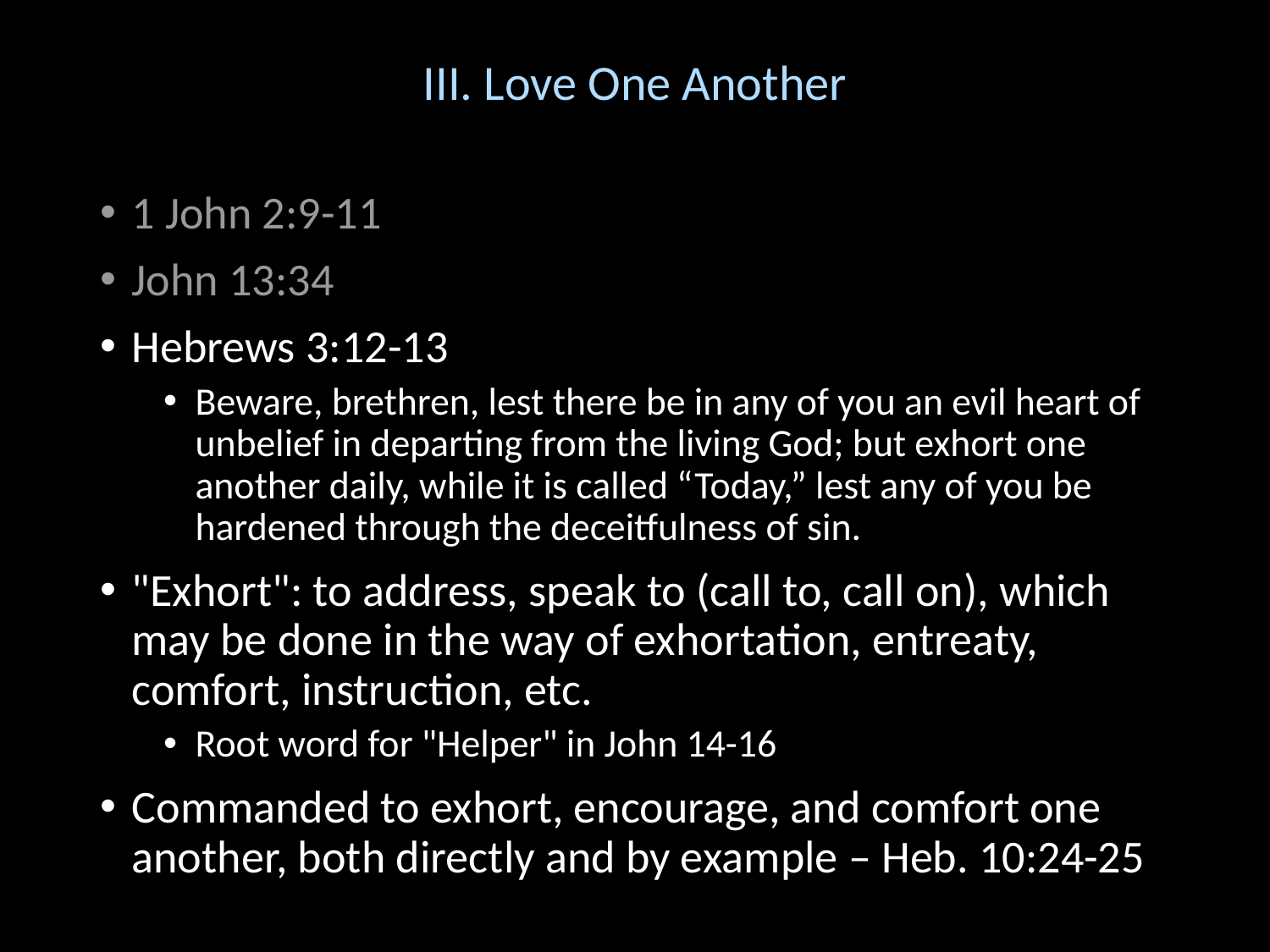

# III. Love One Another
1 John 2:9-11
John 13:34
Hebrews 3:12-13
Beware, brethren, lest there be in any of you an evil heart of unbelief in departing from the living God; but exhort one another daily, while it is called “Today,” lest any of you be hardened through the deceitfulness of sin.
"Exhort": to address, speak to (call to, call on), which may be done in the way of exhortation, entreaty, comfort, instruction, etc.
Root word for "Helper" in John 14-16
Commanded to exhort, encourage, and comfort one another, both directly and by example – Heb. 10:24-25